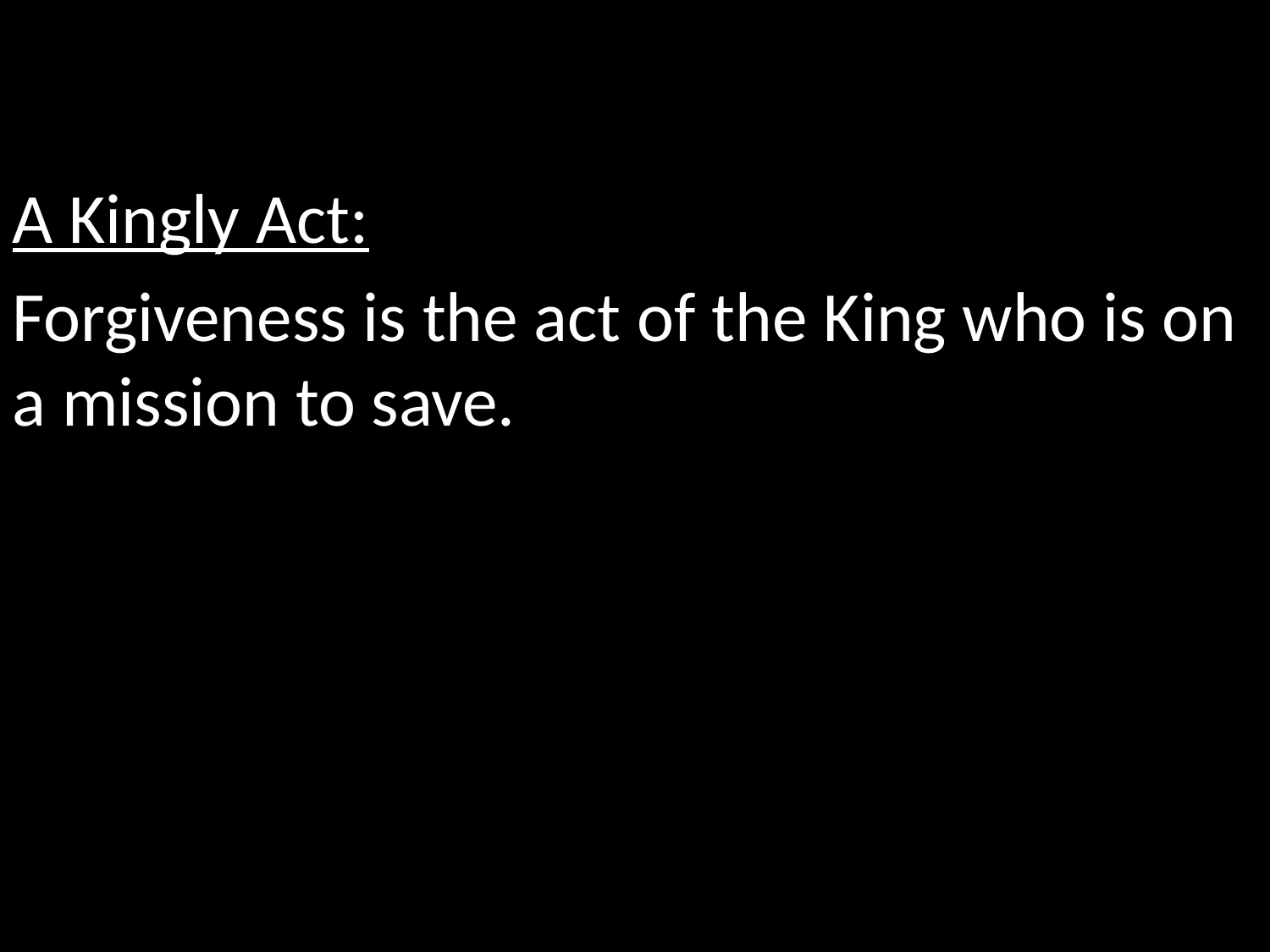

A Kingly Act:
Forgiveness is the act of the King who is on a mission to save.